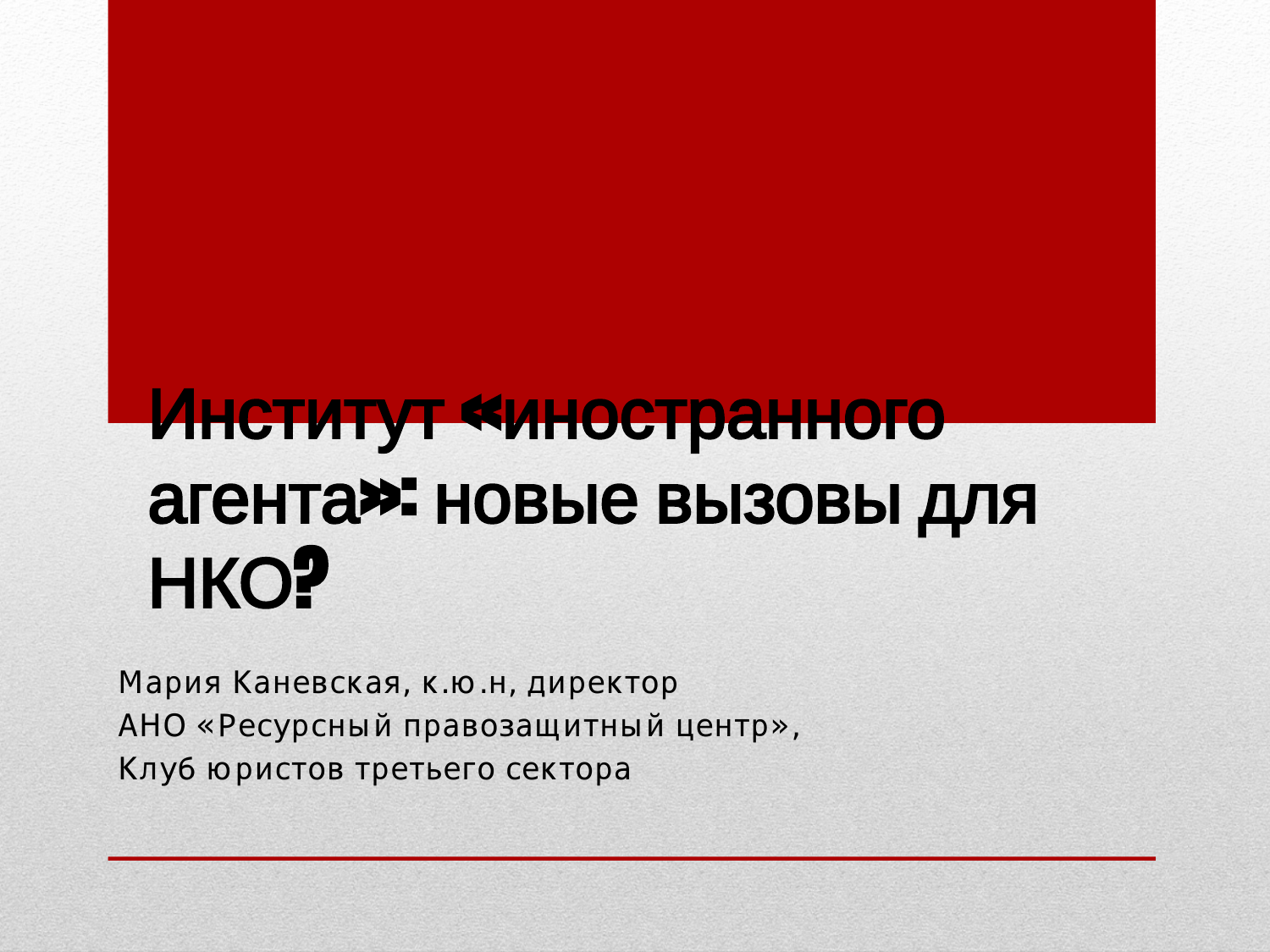

# Институт «иностранного агента»: новые вызовы для НКО?
Мария Каневская, к.ю.н, директор
АНО «Ресурсный правозащитный центр»,
Клуб юристов третьего сектора